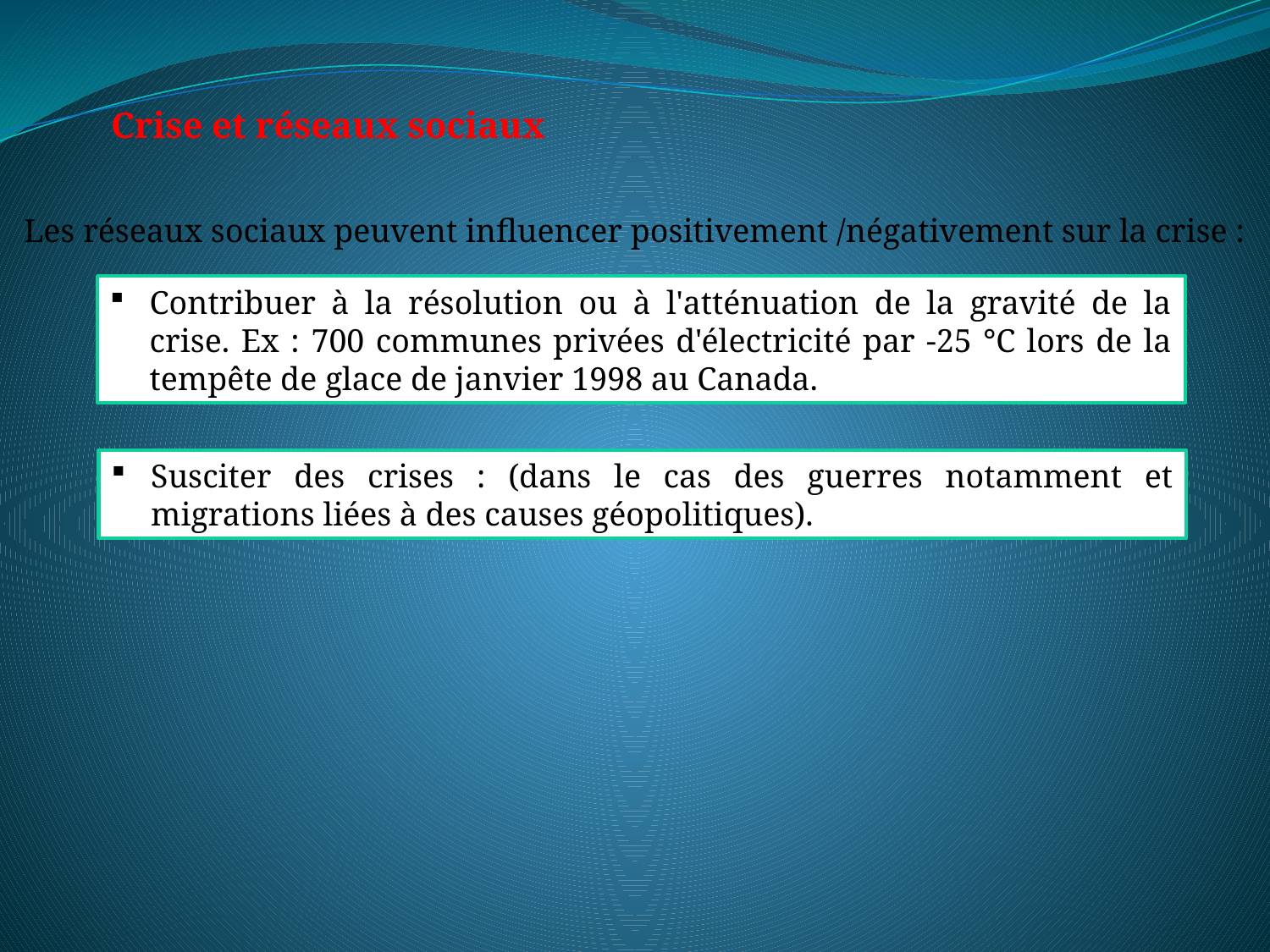

Crise et réseaux sociaux
Les réseaux sociaux peuvent influencer positivement /négativement sur la crise :
Contribuer à la résolution ou à l'atténuation de la gravité de la crise. Ex : 700 communes privées d'électricité par -25 °C lors de la tempête de glace de janvier 1998 au Canada.
Susciter des crises : (dans le cas des guerres notamment et migrations liées à des causes géopolitiques).